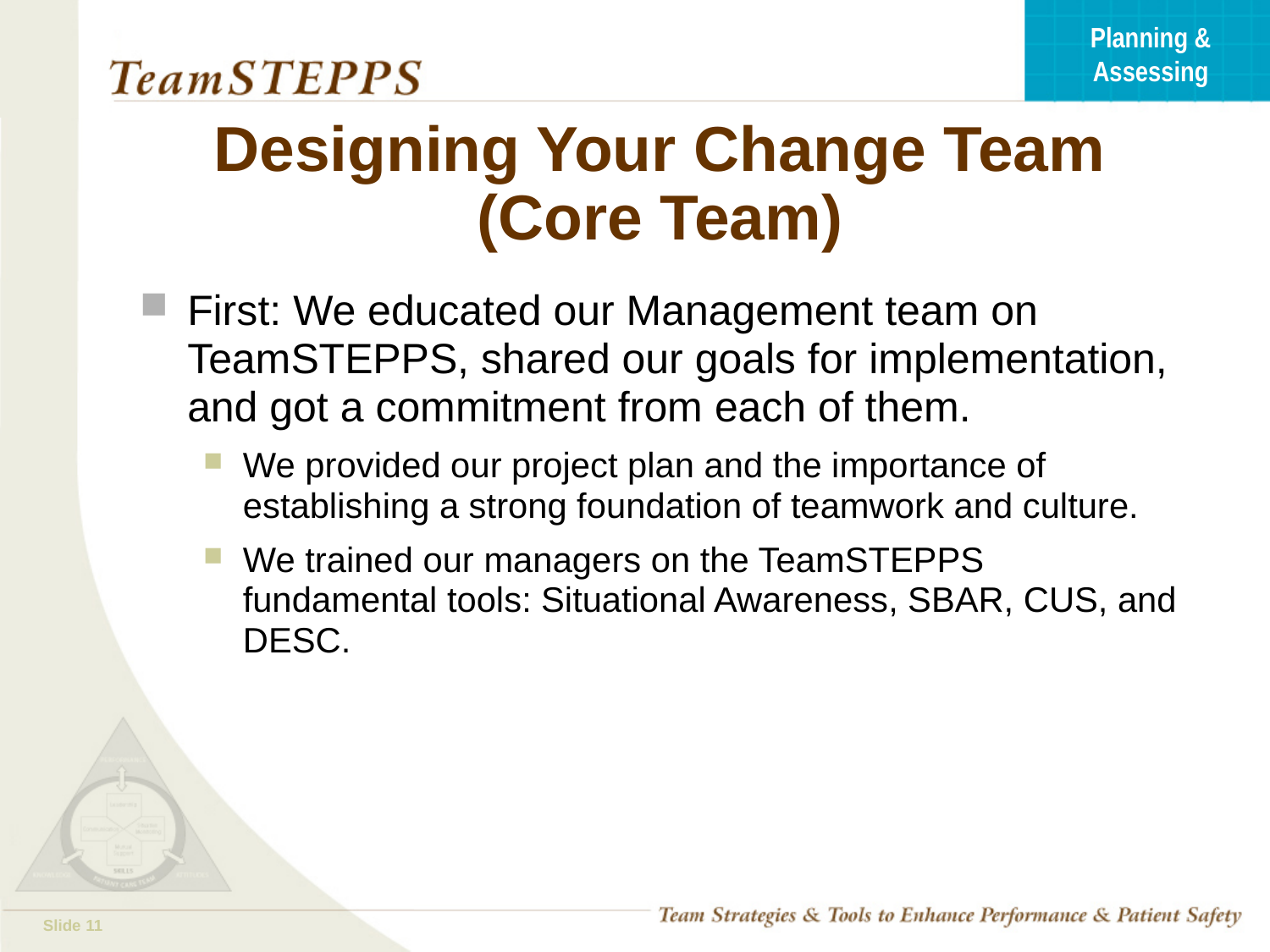

# Designing Your Change Team (Core Team)
First: We educated our Management team on TeamSTEPPS, shared our goals for implementation, and got a commitment from each of them.
We provided our project plan and the importance of establishing a strong foundation of teamwork and culture.
We trained our managers on the TeamSTEPPS fundamental tools: Situational Awareness, SBAR, CUS, and DESC.